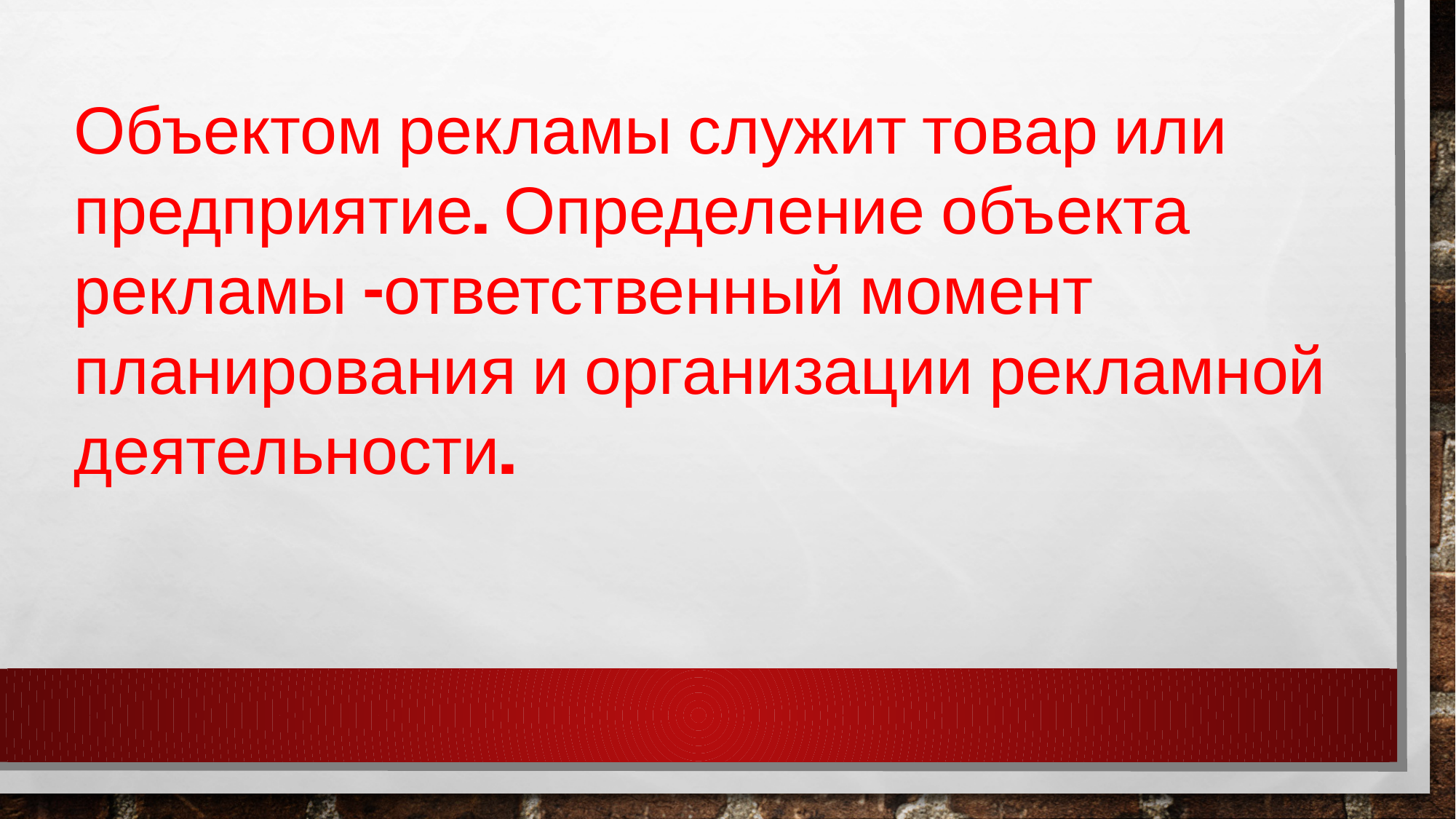

Объектом рекламы служит товар или предприятие. Определение объекта рекламы –ответственный момент планирования и организации рекламной деятельности.
#